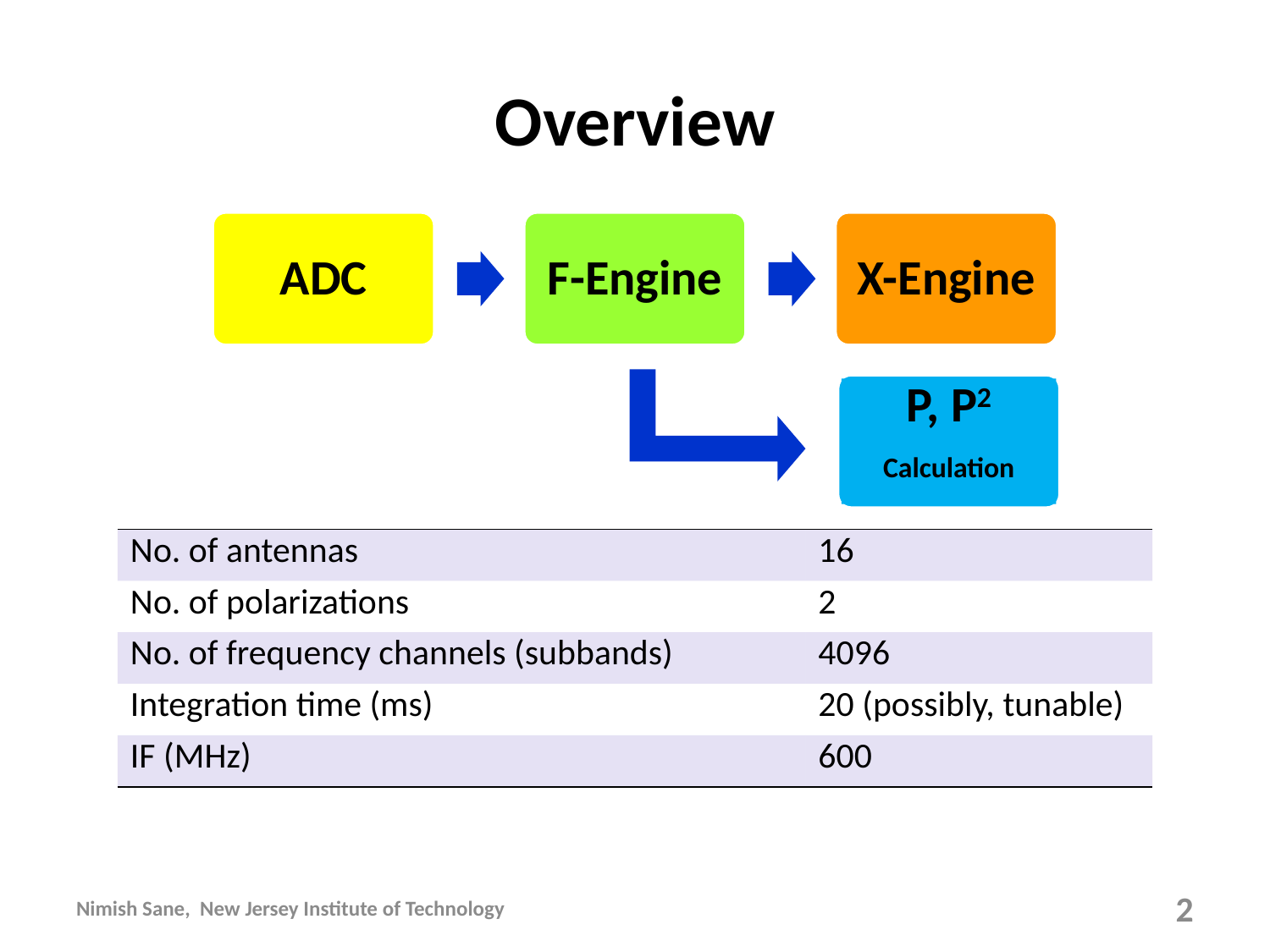

# Overview
ADC

F-Engine

X-Engine

P, P2
Calculation
| No. of antennas | 16 |
| --- | --- |
| No. of polarizations | 2 |
| No. of frequency channels (subbands) | 4096 |
| Integration time (ms) | 20 (possibly, tunable) |
| IF (MHz) | 600 |
Nimish Sane,  New Jersey Institute of Technology
2